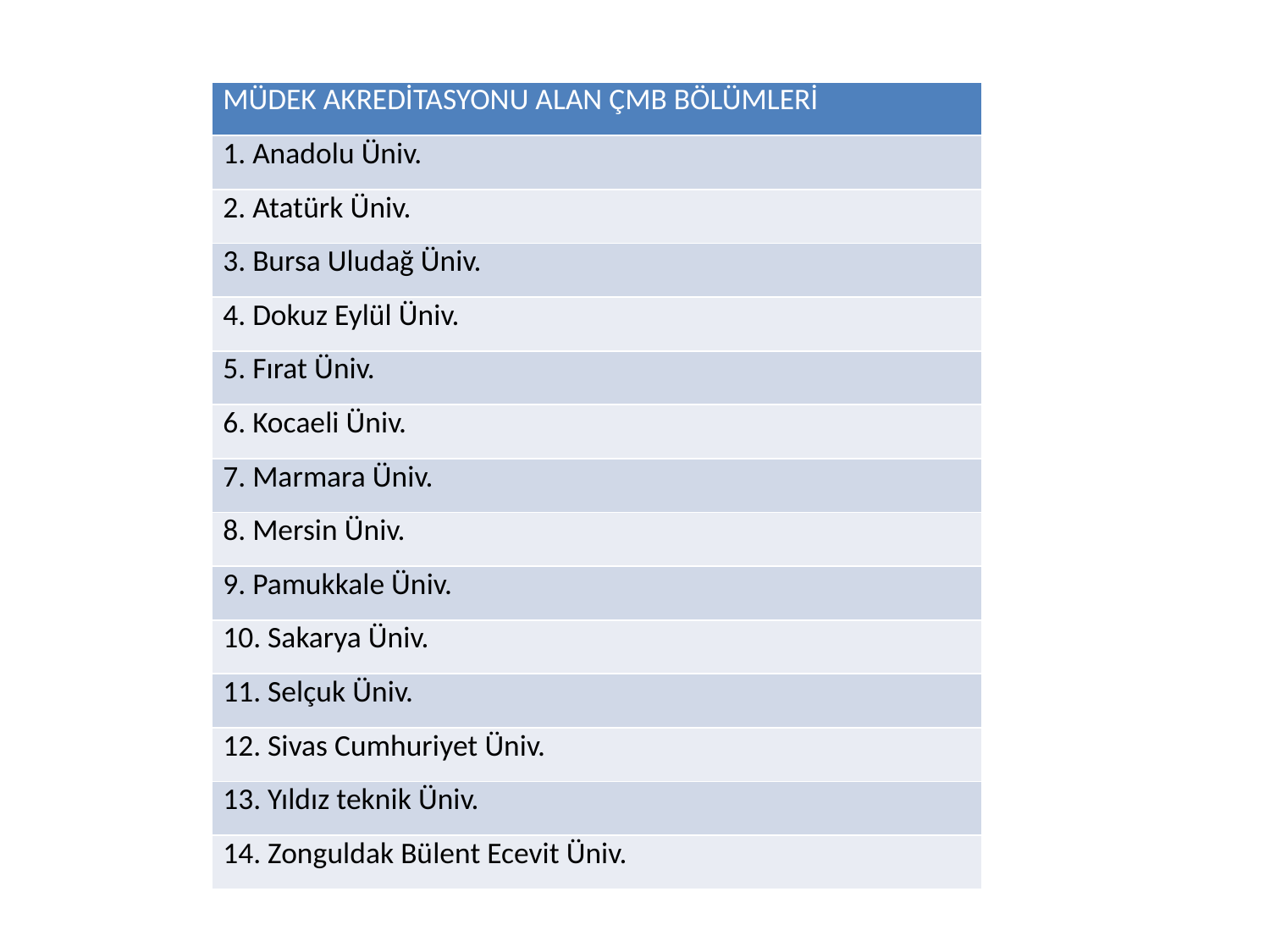

| MÜDEK AKREDİTASYONU ALAN ÇMB BÖLÜMLERİ |
| --- |
| 1. Anadolu Üniv. |
| 2. Atatürk Üniv. |
| 3. Bursa Uludağ Üniv. |
| 4. Dokuz Eylül Üniv. |
| 5. Fırat Üniv. |
| 6. Kocaeli Üniv. |
| 7. Marmara Üniv. |
| 8. Mersin Üniv. |
| 9. Pamukkale Üniv. |
| 10. Sakarya Üniv. |
| 11. Selçuk Üniv. |
| 12. Sivas Cumhuriyet Üniv. |
| 13. Yıldız teknik Üniv. |
| 14. Zonguldak Bülent Ecevit Üniv. |